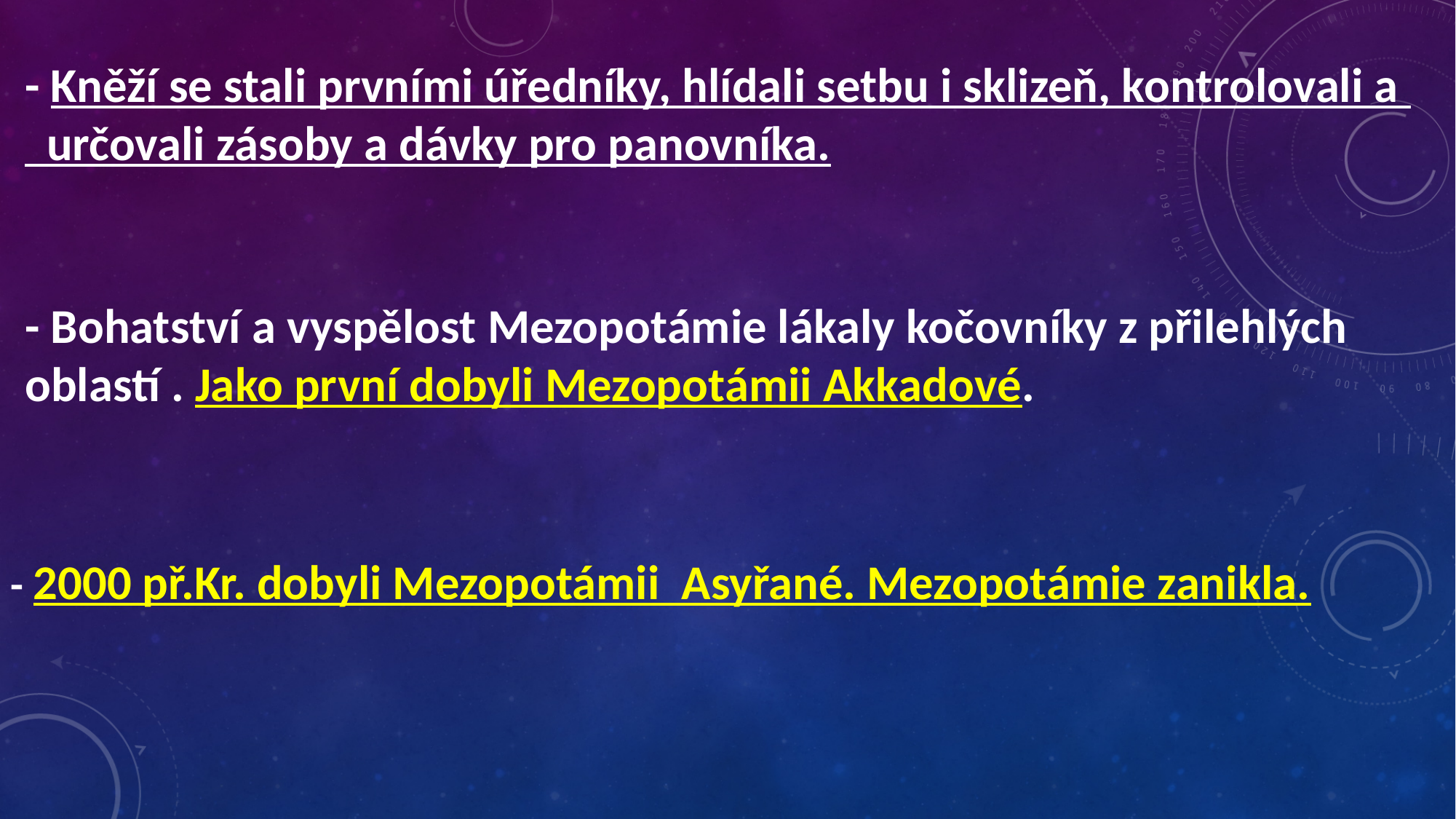

- Kněží se stali prvními úředníky, hlídali setbu i sklizeň, kontrolovali a
  určovali zásoby a dávky pro panovníka.
#

- Bohatství a vyspělost Mezopotámie lákaly kočovníky z přilehlých oblastí . Jako první dobyli Mezopotámii Akkadové.
- 2000 př.Kr. dobyli Mezopotámii  Asyřané. Mezopotámie zanikla.